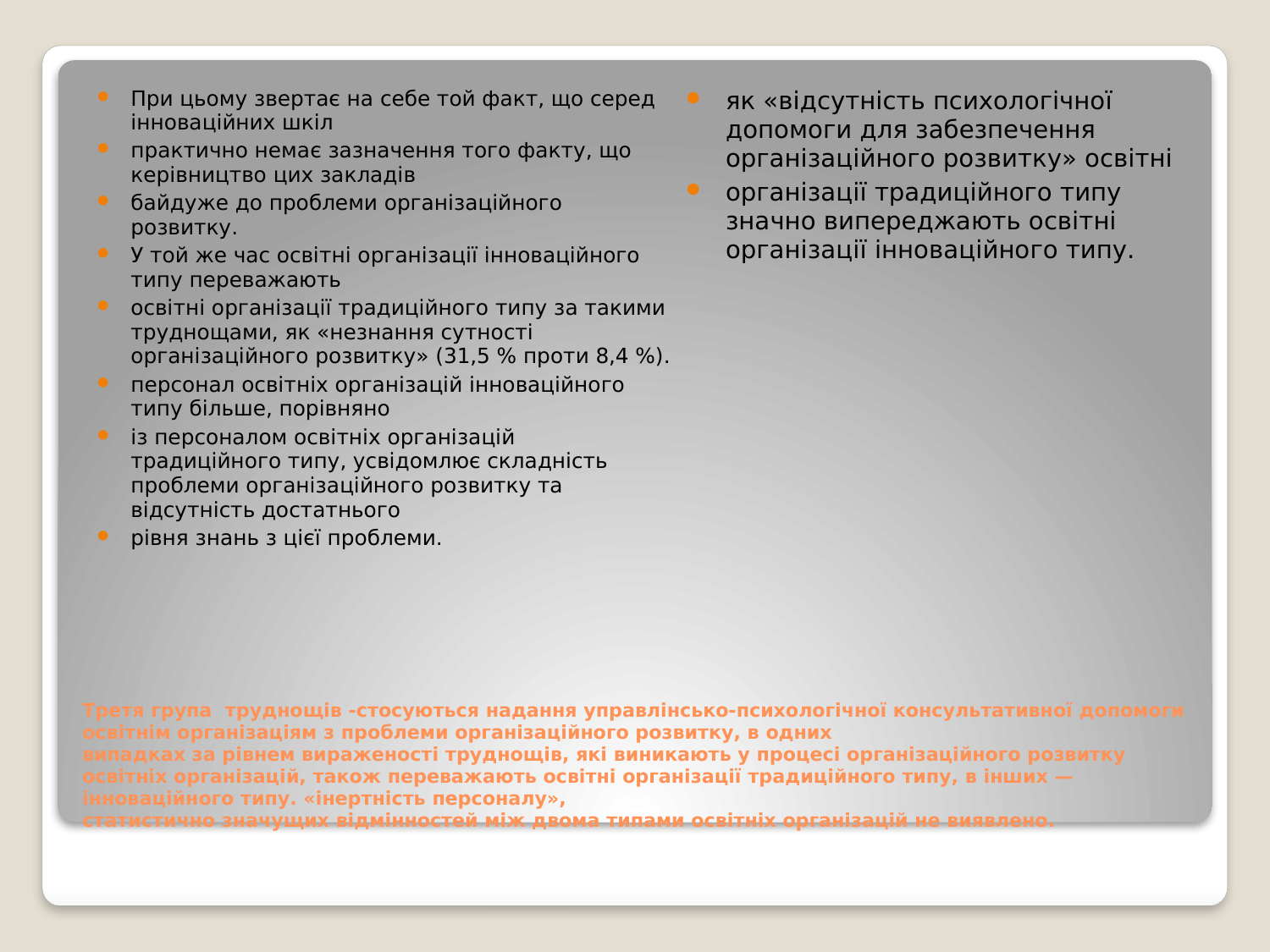

При цьому звертає на себе той факт, що серед інноваційних шкіл
практично немає зазначення того факту, що керівництво цих закладів
байдуже до проблеми організаційного розвитку.
У той же час освітні організації інноваційного типу переважають
освітні організації традиційного типу за такими труднощами, як «незнання сутності організаційного розвитку» (31,5 % проти 8,4 %).
персонал освітніх організацій інноваційного типу більше, порівняно
із персоналом освітніх організацій традиційного типу, усвідомлює складність проблеми організаційного розвитку та відсутність достатнього
рівня знань з цієї проблеми.

як «відсутність психологічної допомоги для забезпечення організаційного розвитку» освітні
організації традиційного типу значно випереджають освітні організації інноваційного типу.

# Третя група  труднощів -стосуються надання управлінсько-психологічної консультативної допомоги освітнім організаціям з проблеми організаційного розвитку, в одних випадках за рівнем вираженості труднощів, які виникають у процесі організаційного розвитку освітніх організацій, також переважають освітні організації традиційного типу, в інших — інноваційного типу. «інертність персоналу», статистично значущих відмінностей між двома типами освітніх організацій не виявлено.